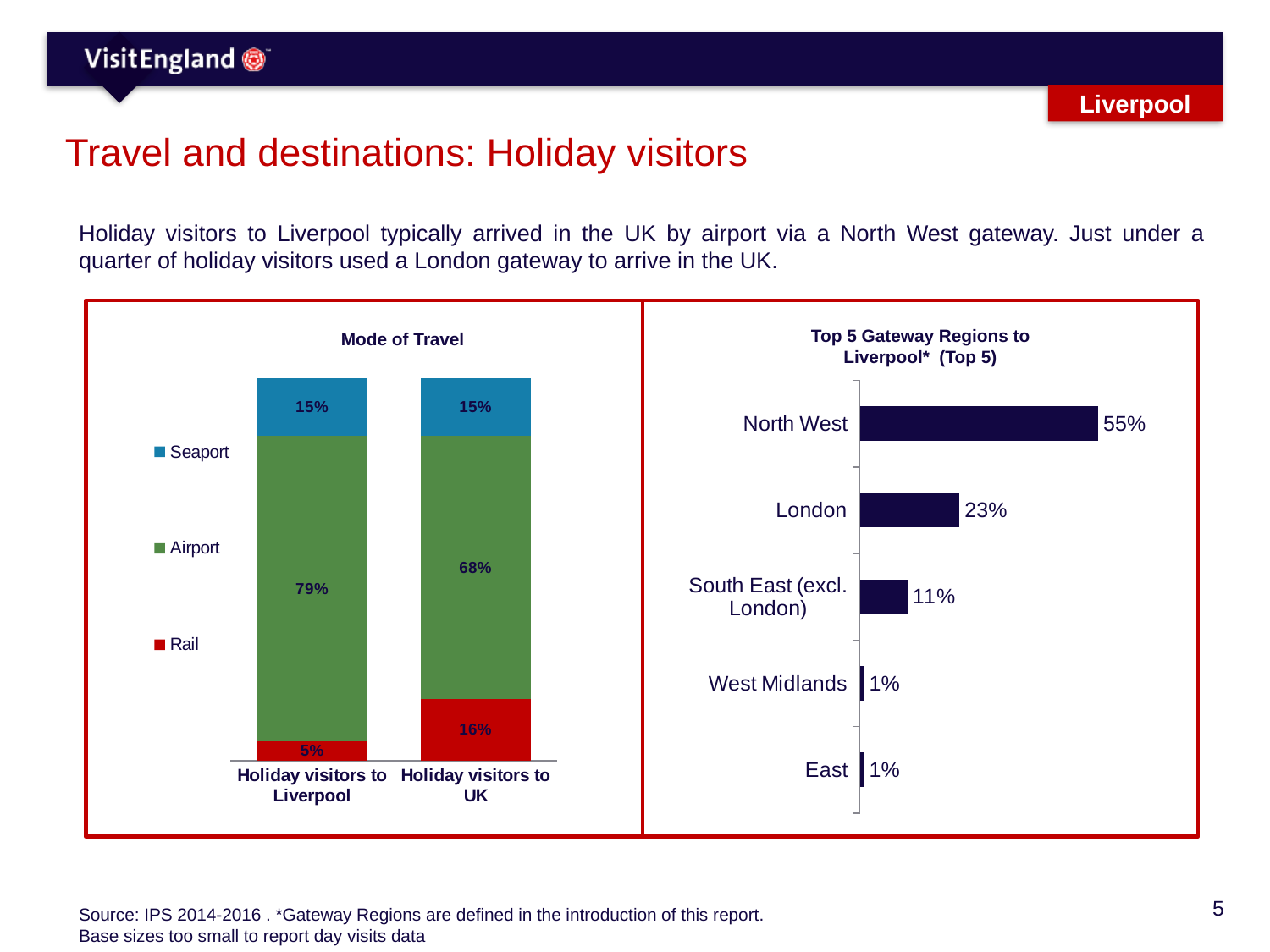

Liverpool
# Travel and destinations: Holiday visitors
Holiday visitors to Liverpool typically arrived in the UK by airport via a North West gateway. Just under a quarter of holiday visitors used a London gateway to arrive in the UK.

Top 5 Gateway Regions to Liverpool*  (Top 5)
Mode of Travel

### Chart

| Category | Rail | Airport | Seaport |
|---|---|---|---|
| Holiday visitors to Liverpool | 0.05 | 0.79 | 0.15 |
| Holiday visitors to UK | 0.16 | 0.68 | 0.15 |

### Chart

| Category | Holiday visitors to Manchester |
|---|---|
| North West | 0.55 |
| London | 0.23 |
| South East (excl. London) | 0.11 |
| West Midlands | 0.01 |
| East | 0.01 |
Source: IPS 2014-2016 . *Gateway Regions are defined in the introduction of this report.
Base sizes too small to report day visits data